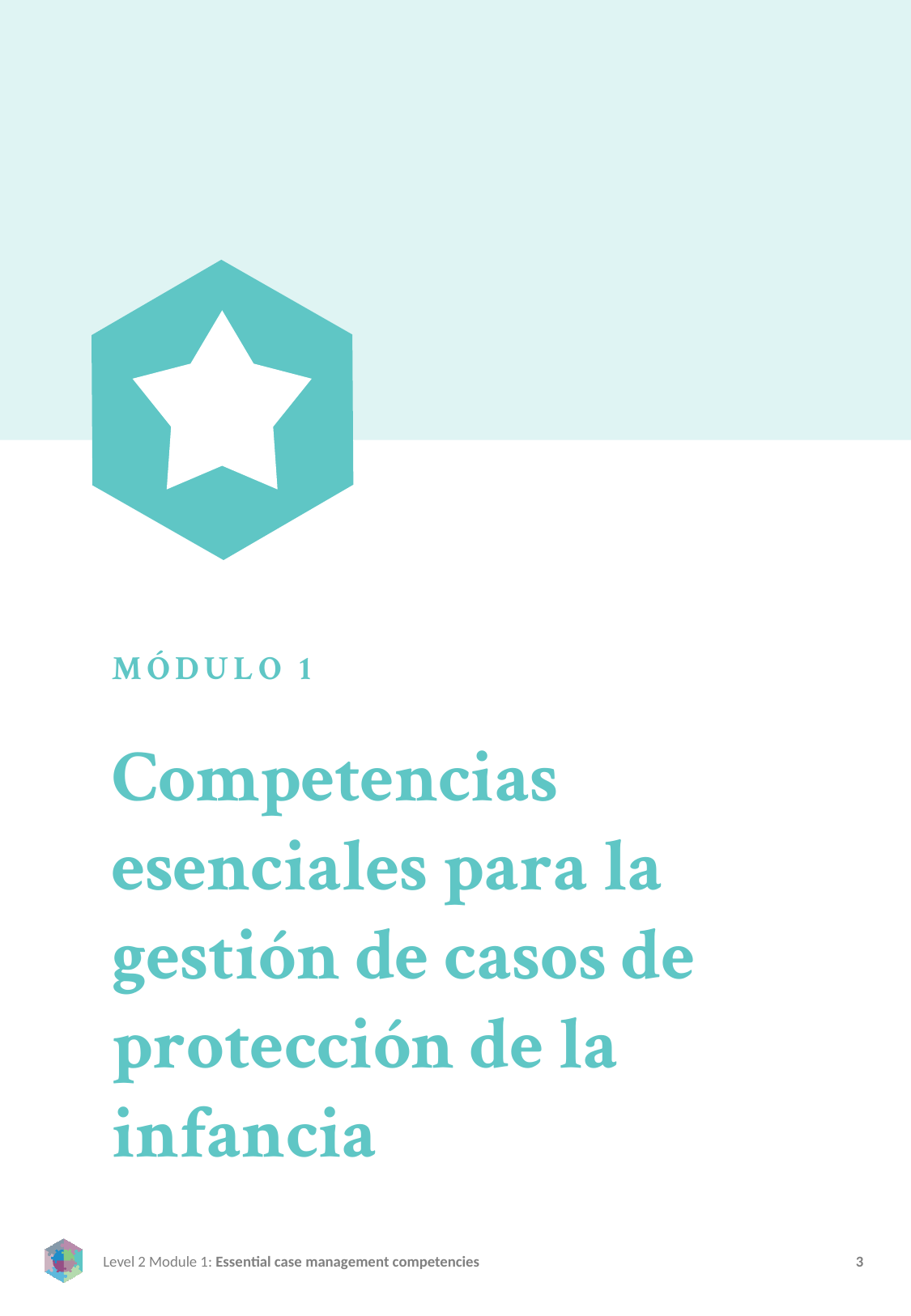

MÓDULO 1

Competencias esenciales para la gestión de casos de protección de la infancia